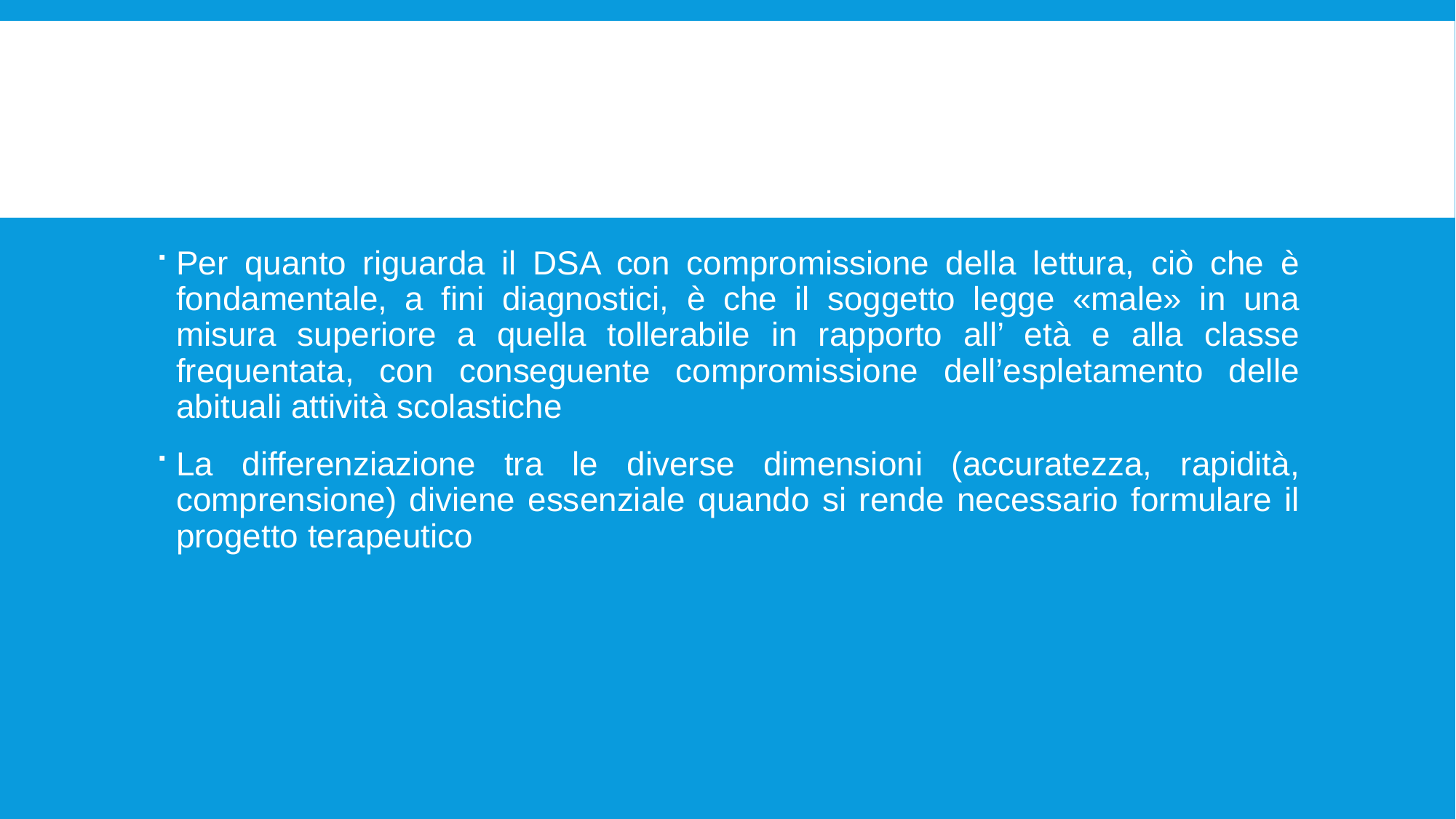

#
Per quanto riguarda il DSA con compromissione della lettura, ciò che è fondamentale, a fini diagnostici, è che il soggetto legge «male» in una misura superiore a quella tollerabile in rapporto all’ età e alla classe frequentata, con conseguente compromissione dell’espletamento delle abituali attività scolastiche
La differenziazione tra le diverse dimensioni (accuratezza, rapidità, comprensione) diviene essenziale quando si rende necessario formulare il progetto terapeutico